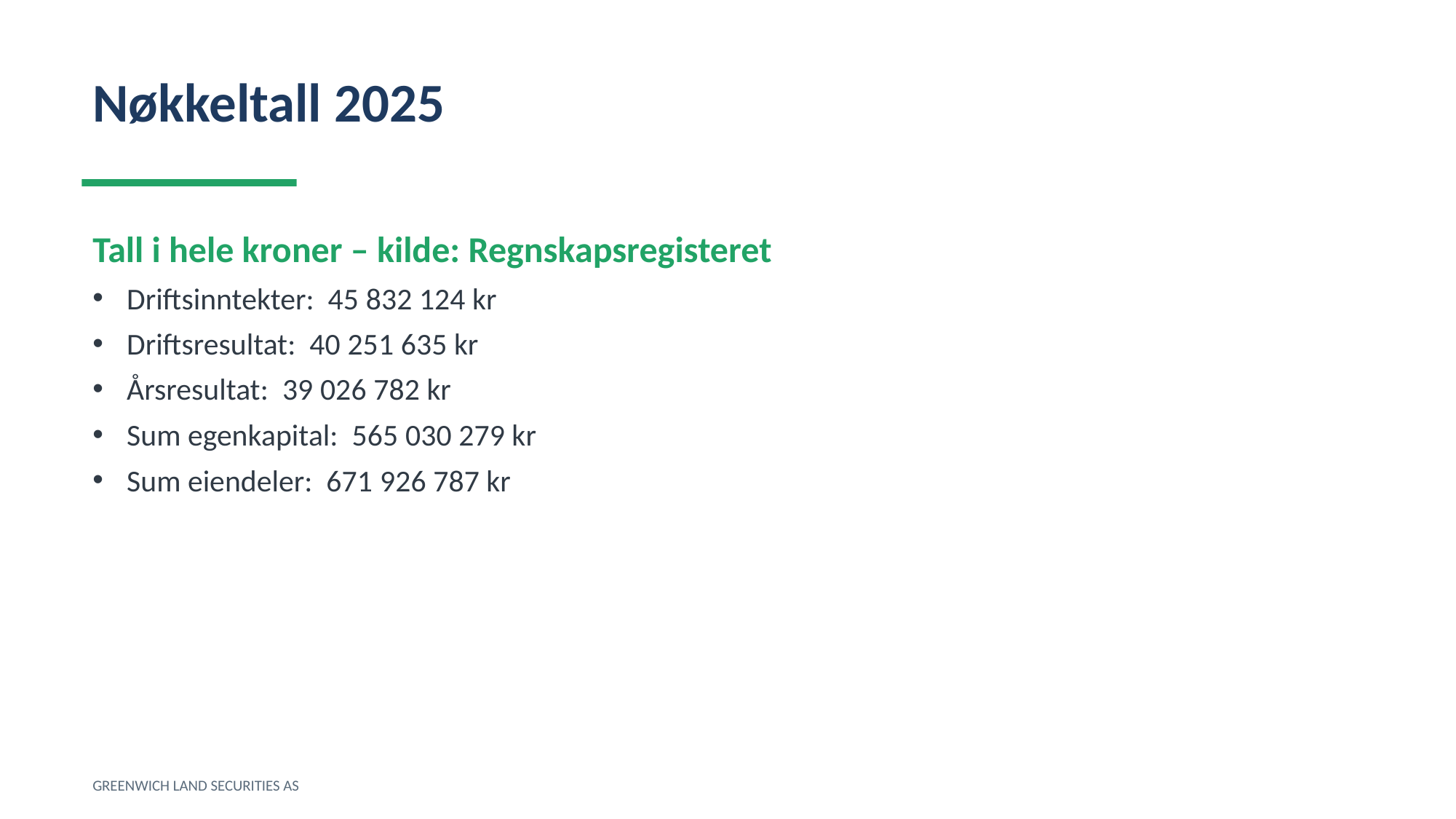

Nøkkeltall 2025

Tall i hele kroner – kilde: Regnskapsregisteret
Driftsinntekter:  45 832 124 kr
Driftsresultat:  40 251 635 kr
Årsresultat:  39 026 782 kr
Sum egenkapital:  565 030 279 kr
Sum eiendeler:  671 926 787 kr
GREENWICH LAND SECURITIES AS